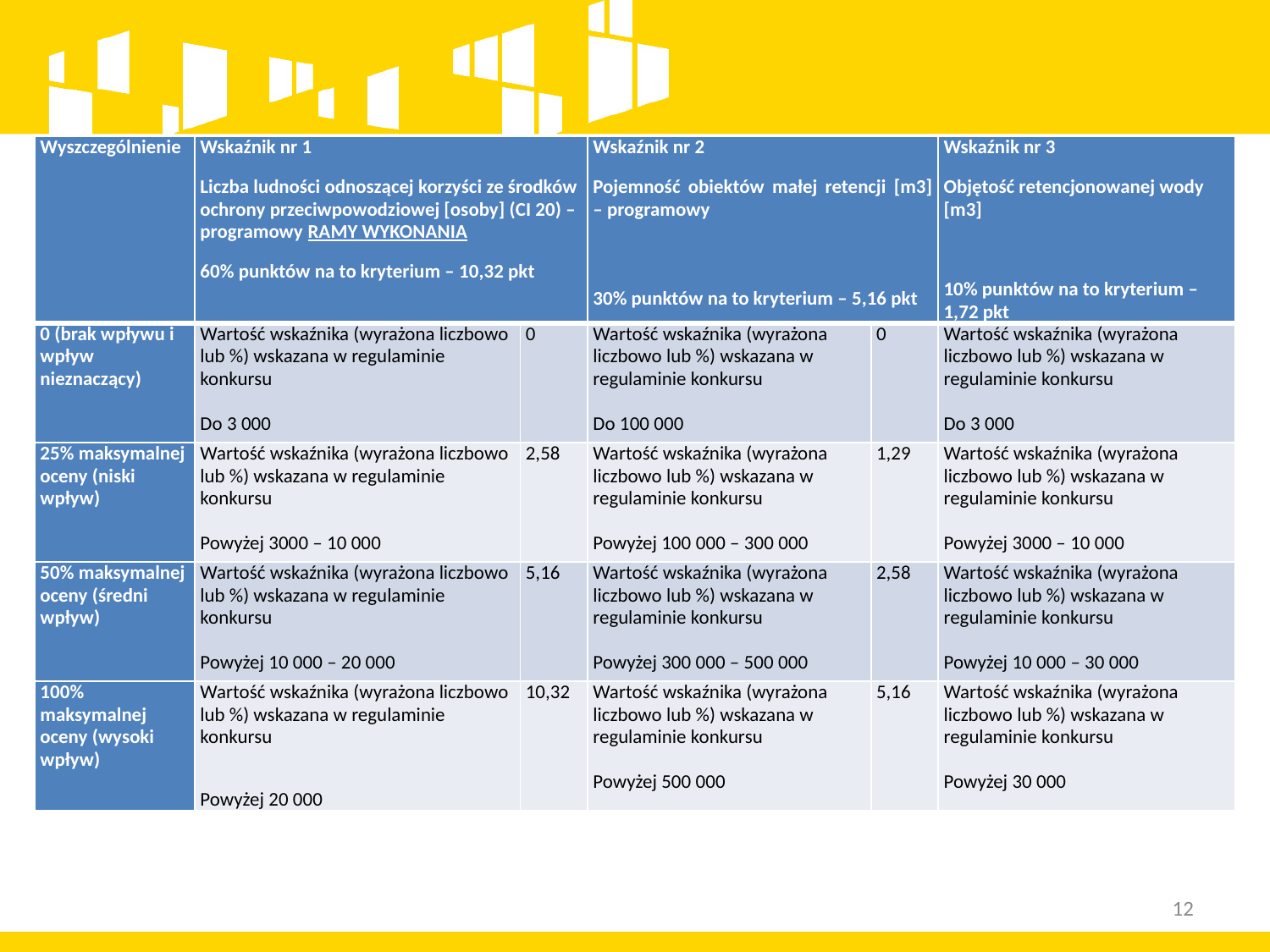

| Wyszczególnienie | Wskaźnik nr 1 Liczba ludności odnoszącej korzyści ze środków ochrony przeciwpowodziowej [osoby] (CI 20) – programowy RAMY WYKONANIA 60% punktów na to kryterium – 10,32 pkt |  | Wskaźnik nr 2 Pojemność obiektów małej retencji [m3] – programowy       30% punktów na to kryterium – 5,16 pkt |  | Wskaźnik nr 3 Objętość retencjonowanej wody [m3]   10% punktów na to kryterium – 1,72 pkt |
| --- | --- | --- | --- | --- | --- |
| 0 (brak wpływu i wpływ nieznaczący) | Wartość wskaźnika (wyrażona liczbowo lub %) wskazana w regulaminie konkursu   Do 3 000 | 0 | Wartość wskaźnika (wyrażona liczbowo lub %) wskazana w regulaminie konkursu   Do 100 000 | 0 | Wartość wskaźnika (wyrażona liczbowo lub %) wskazana w regulaminie konkursu   Do 3 000 |
| 25% maksymalnej oceny (niski wpływ) | Wartość wskaźnika (wyrażona liczbowo lub %) wskazana w regulaminie konkursu   Powyżej 3000 – 10 000 | 2,58 | Wartość wskaźnika (wyrażona liczbowo lub %) wskazana w regulaminie konkursu   Powyżej 100 000 – 300 000 | 1,29 | Wartość wskaźnika (wyrażona liczbowo lub %) wskazana w regulaminie konkursu   Powyżej 3000 – 10 000 |
| 50% maksymalnej oceny (średni wpływ) | Wartość wskaźnika (wyrażona liczbowo lub %) wskazana w regulaminie konkursu   Powyżej 10 000 – 20 000 | 5,16 | Wartość wskaźnika (wyrażona liczbowo lub %) wskazana w regulaminie konkursu   Powyżej 300 000 – 500 000 | 2,58 | Wartość wskaźnika (wyrażona liczbowo lub %) wskazana w regulaminie konkursu   Powyżej 10 000 – 30 000 |
| 100% maksymalnej oceny (wysoki wpływ) | Wartość wskaźnika (wyrażona liczbowo lub %) wskazana w regulaminie konkursu   Powyżej 20 000 | 10,32 | Wartość wskaźnika (wyrażona liczbowo lub %) wskazana w regulaminie konkursu   Powyżej 500 000 | 5,16 | Wartość wskaźnika (wyrażona liczbowo lub %) wskazana w regulaminie konkursu   Powyżej 30 000 |
12